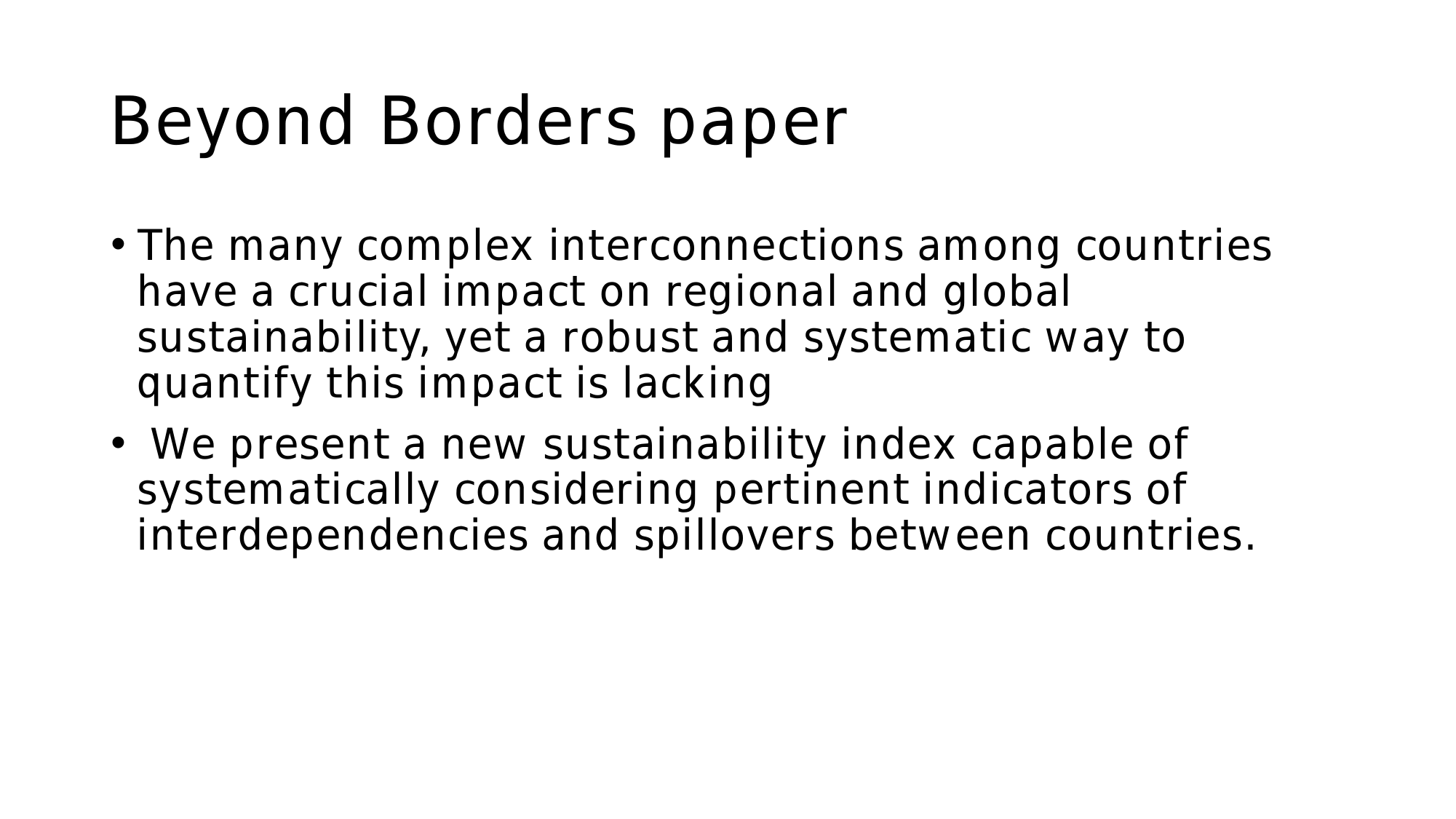

# Beyond Borders paper
The many complex interconnections among countries have a crucial impact on regional and global sustainability, yet a robust and systematic way to quantify this impact is lacking
 We present a new sustainability index capable of systematically considering pertinent indicators of interdependencies and spillovers between countries.